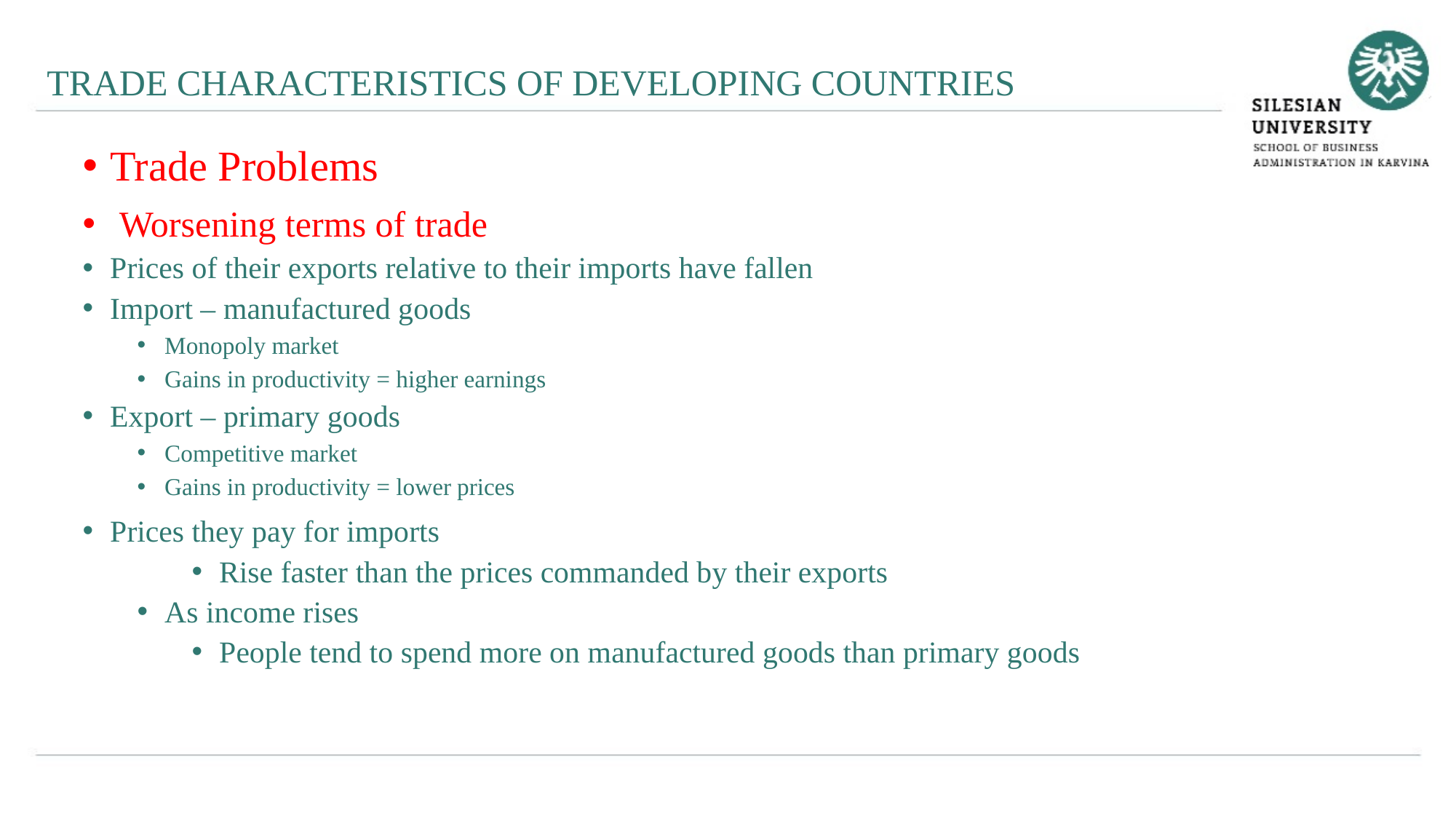

TRADE CHARACTERISTICS OF DEVELOPING COUNTRIES
Trade Problems
 Worsening terms of trade
Prices of their exports relative to their imports have fallen
Import – manufactured goods
Monopoly market
Gains in productivity = higher earnings
Export – primary goods
Competitive market
Gains in productivity = lower prices
Prices they pay for imports
Rise faster than the prices commanded by their exports
As income rises
People tend to spend more on manufactured goods than primary goods